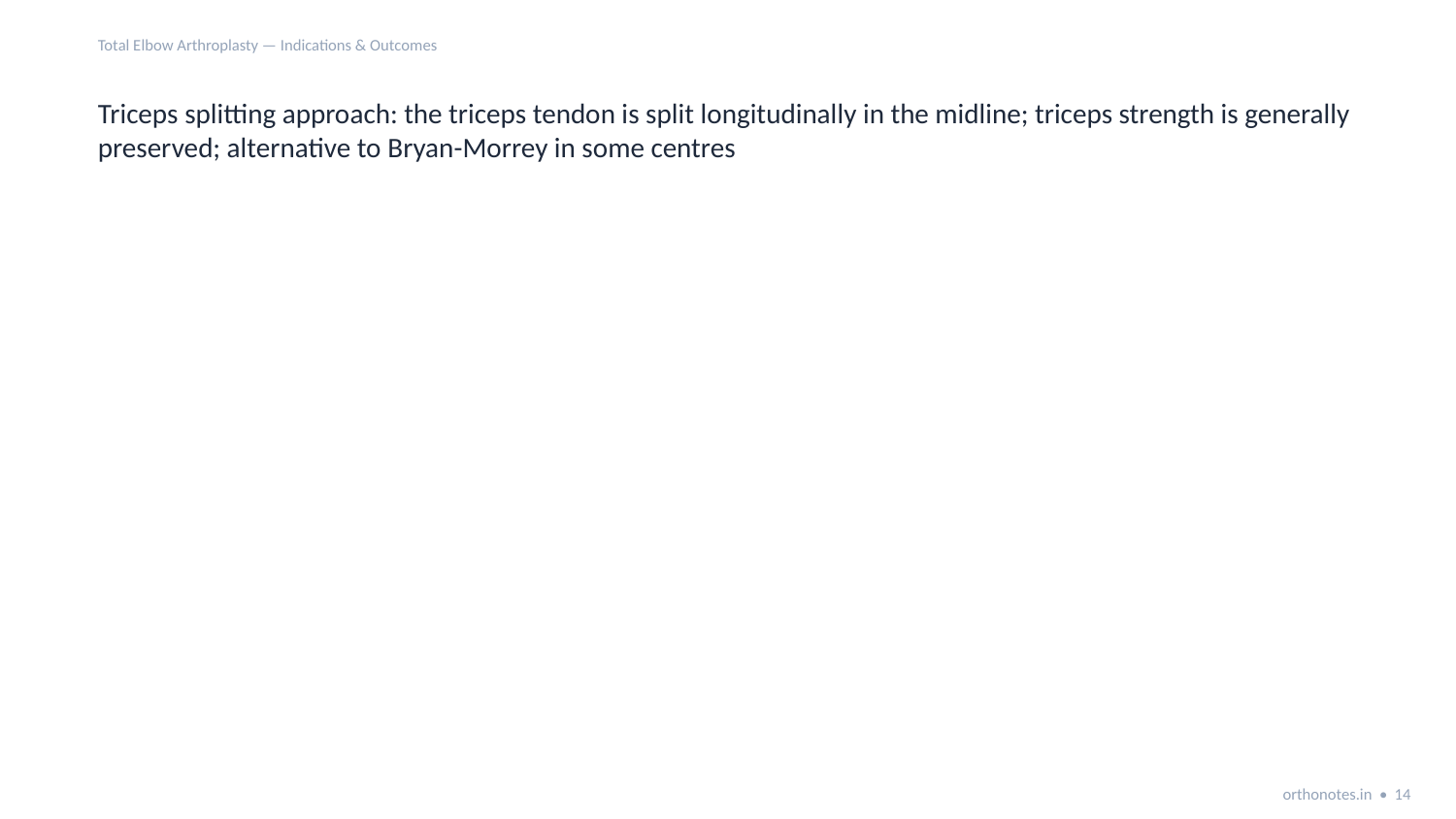

Total Elbow Arthroplasty — Indications & Outcomes
Triceps splitting approach: the triceps tendon is split longitudinally in the midline; triceps strength is generally preserved; alternative to Bryan-Morrey in some centres
orthonotes.in  •  14